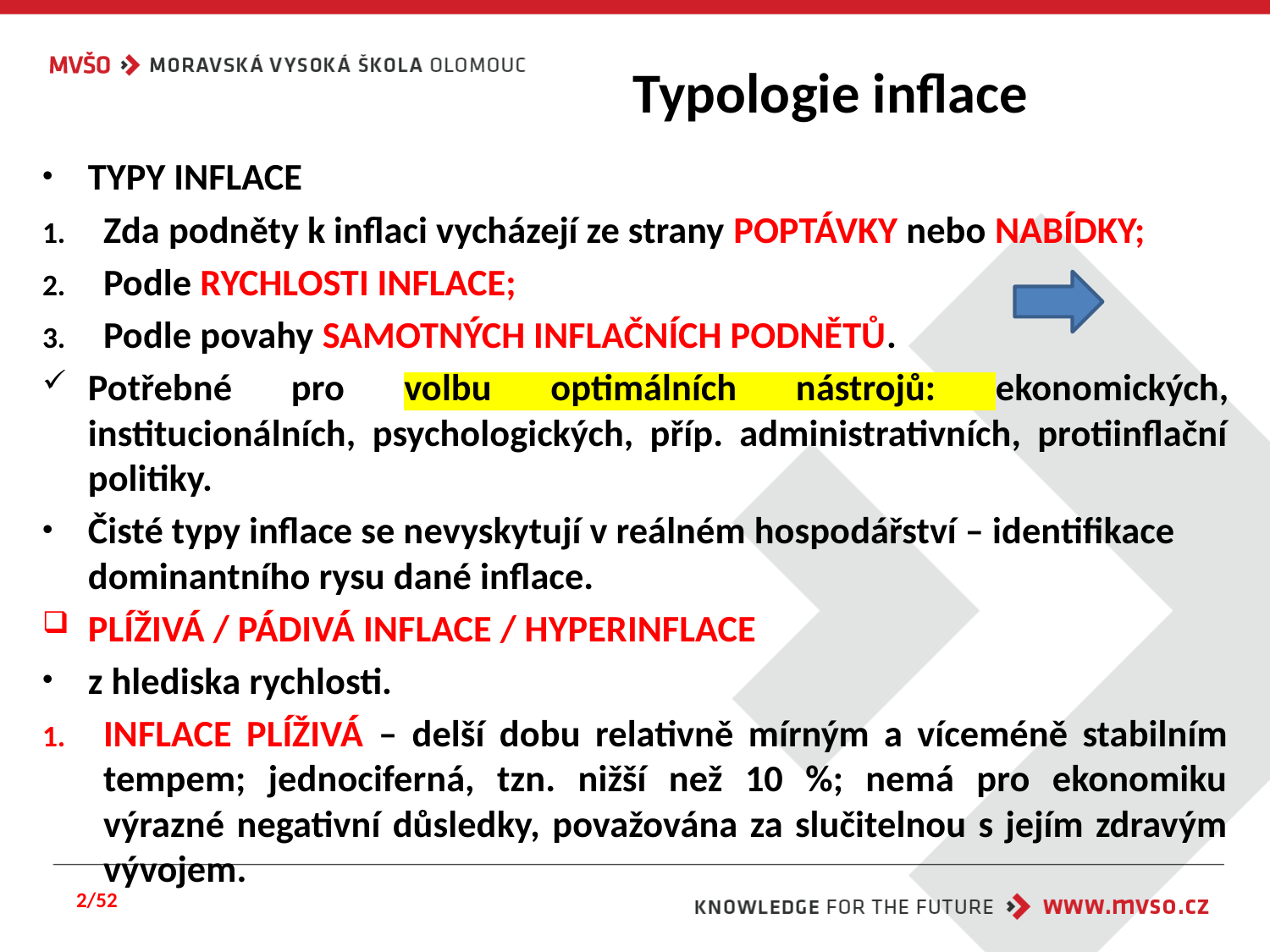

# Typologie inflace
TYPY INFLACE
Zda podněty k inflaci vycházejí ze strany POPTÁVKY nebo NABÍDKY;
Podle RYCHLOSTI INFLACE;
Podle povahy SAMOTNÝCH INFLAČNÍCH PODNĚTŮ.
Potřebné pro volbu optimálních nástrojů: ekonomických, institucionálních, psychologických, příp. administrativních, protiinflační politiky.
Čisté typy inflace se nevyskytují v reálném hospodářství – identifikace dominantního rysu dané inflace.
PLÍŽIVÁ / PÁDIVÁ INFLACE / HYPERINFLACE
z hlediska rychlosti.
INFLACE PLÍŽIVÁ – delší dobu relativně mírným a víceméně stabilním tempem; jednociferná, tzn. nižší než 10 %; nemá pro ekonomiku výrazné negativní důsledky, považována za slučitelnou s jejím zdravým vývojem.

2/52